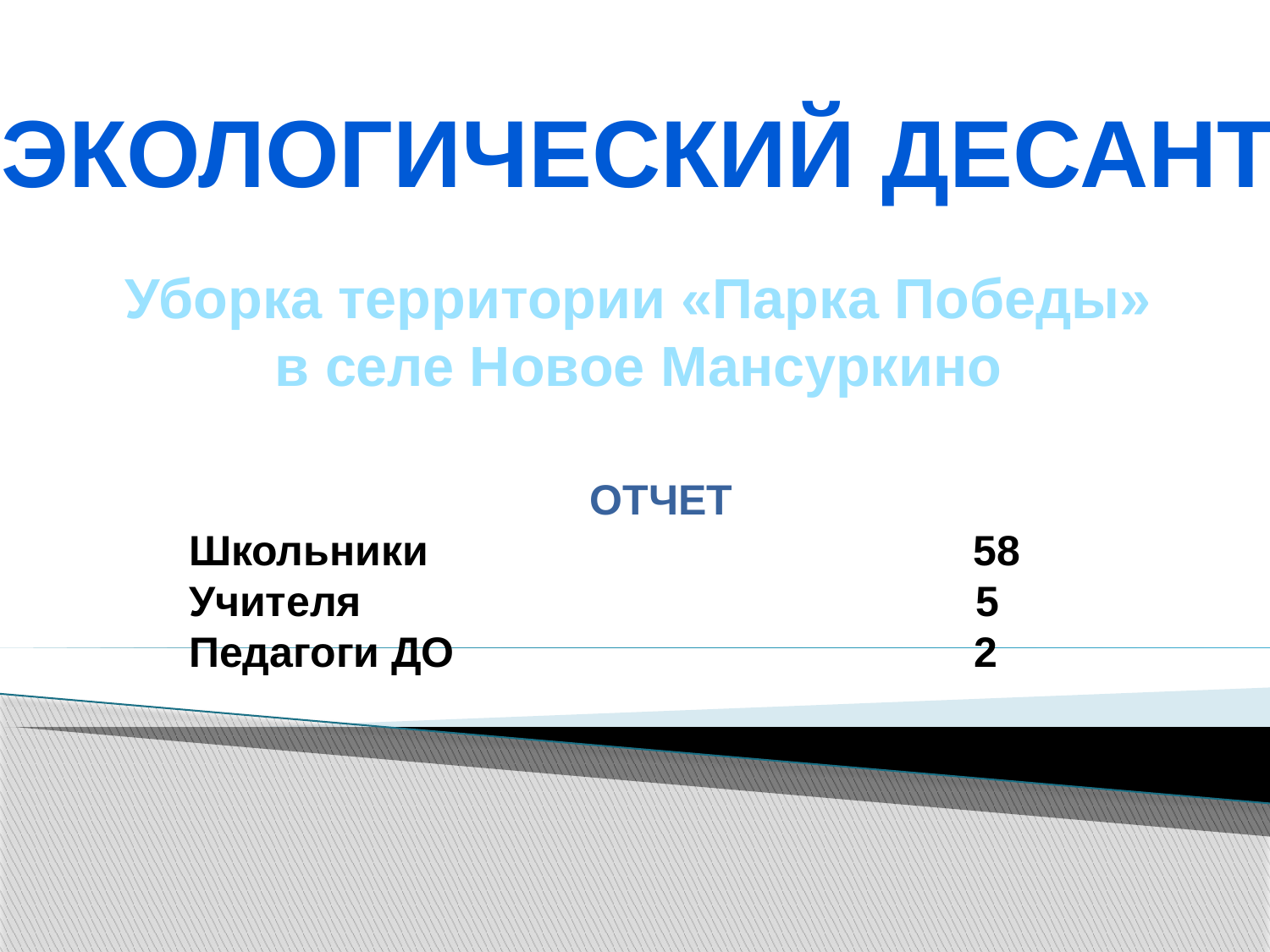

Экологический десант
Уборка территории «Парка Победы»
в селе Новое Мансуркино
ОТЧЕТ
Школьники                                              58
Учителя                                                    5
Педагоги ДО                                            2